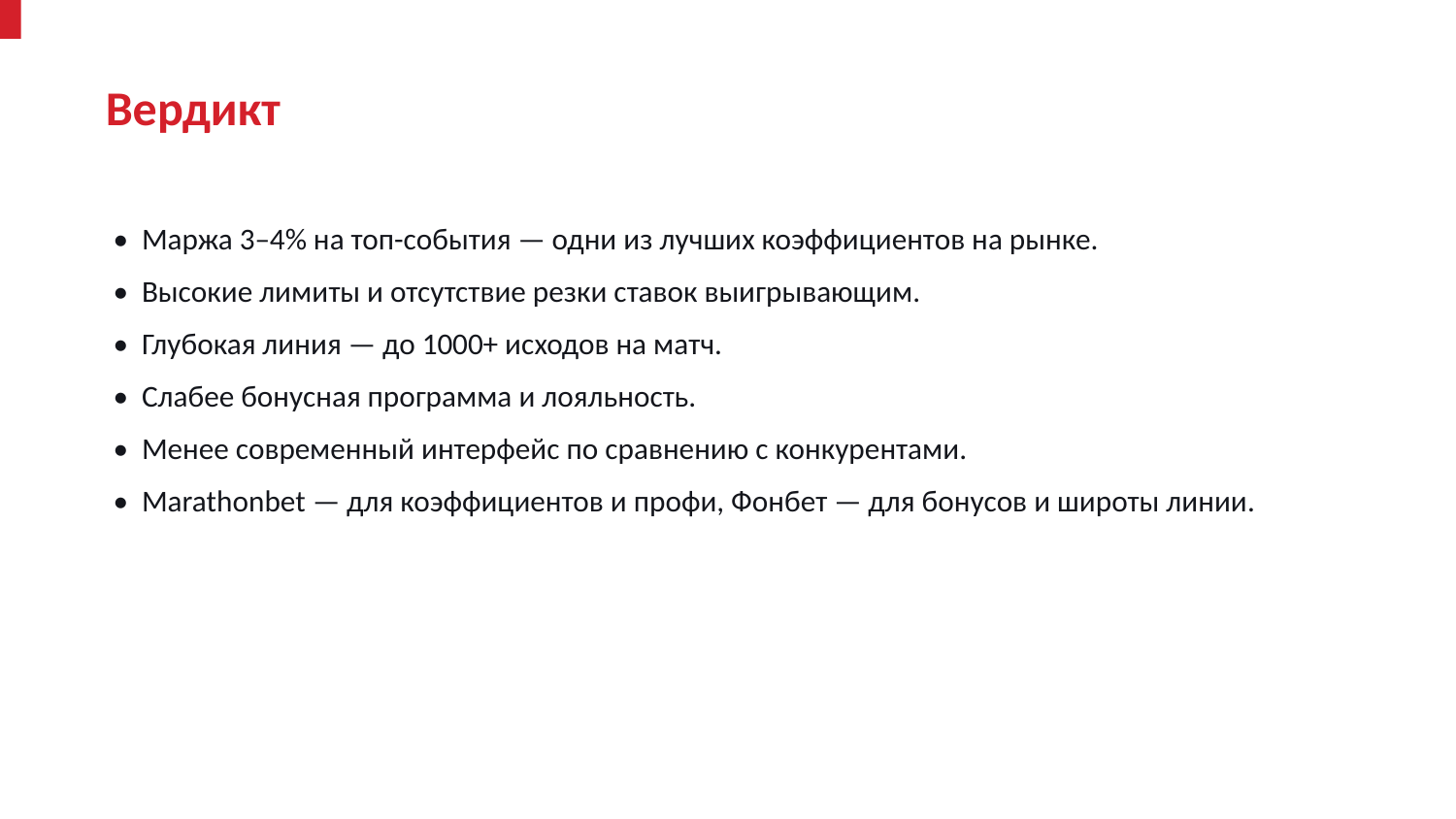

Вердикт
•  Маржа 3–4% на топ-события — одни из лучших коэффициентов на рынке.
•  Высокие лимиты и отсутствие резки ставок выигрывающим.
•  Глубокая линия — до 1000+ исходов на матч.
•  Слабее бонусная программа и лояльность.
•  Менее современный интерфейс по сравнению с конкурентами.
•  Marathonbet — для коэффициентов и профи, Фонбет — для бонусов и широты линии.